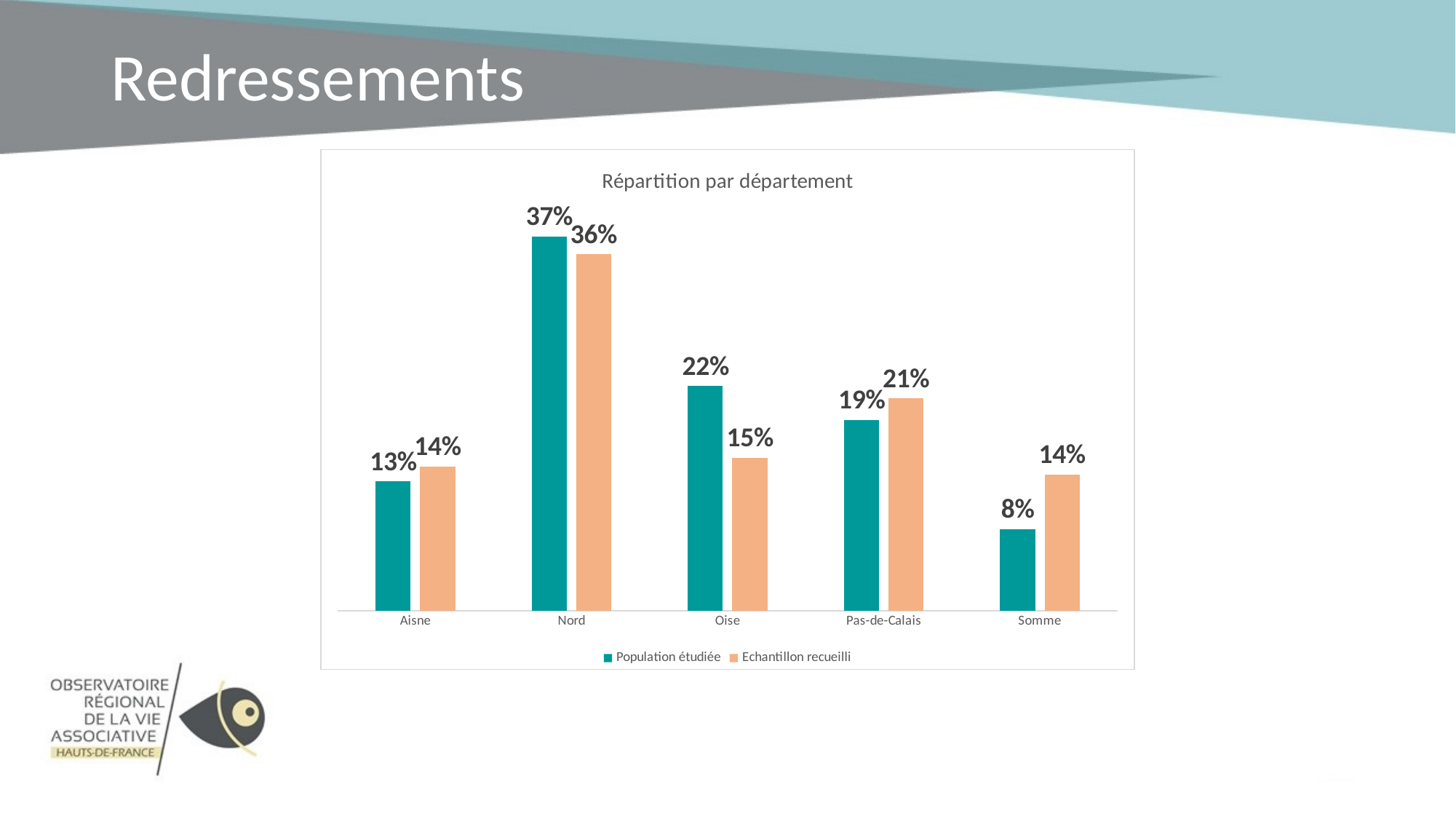

# Redressements

### Chart: Répartition par département

| Category | Population étudiée | Echantillon recueilli |
|---|---|---|
| Aisne | 0.1292517006802721 | 0.144 |
| Nord | 0.3741496598639456 | 0.356 |
| Oise | 0.22448979591836735 | 0.153 |
| Pas-de-Calais | 0.19047619047619047 | 0.212 |
| Somme | 0.08163265306122448 | 0.136 |